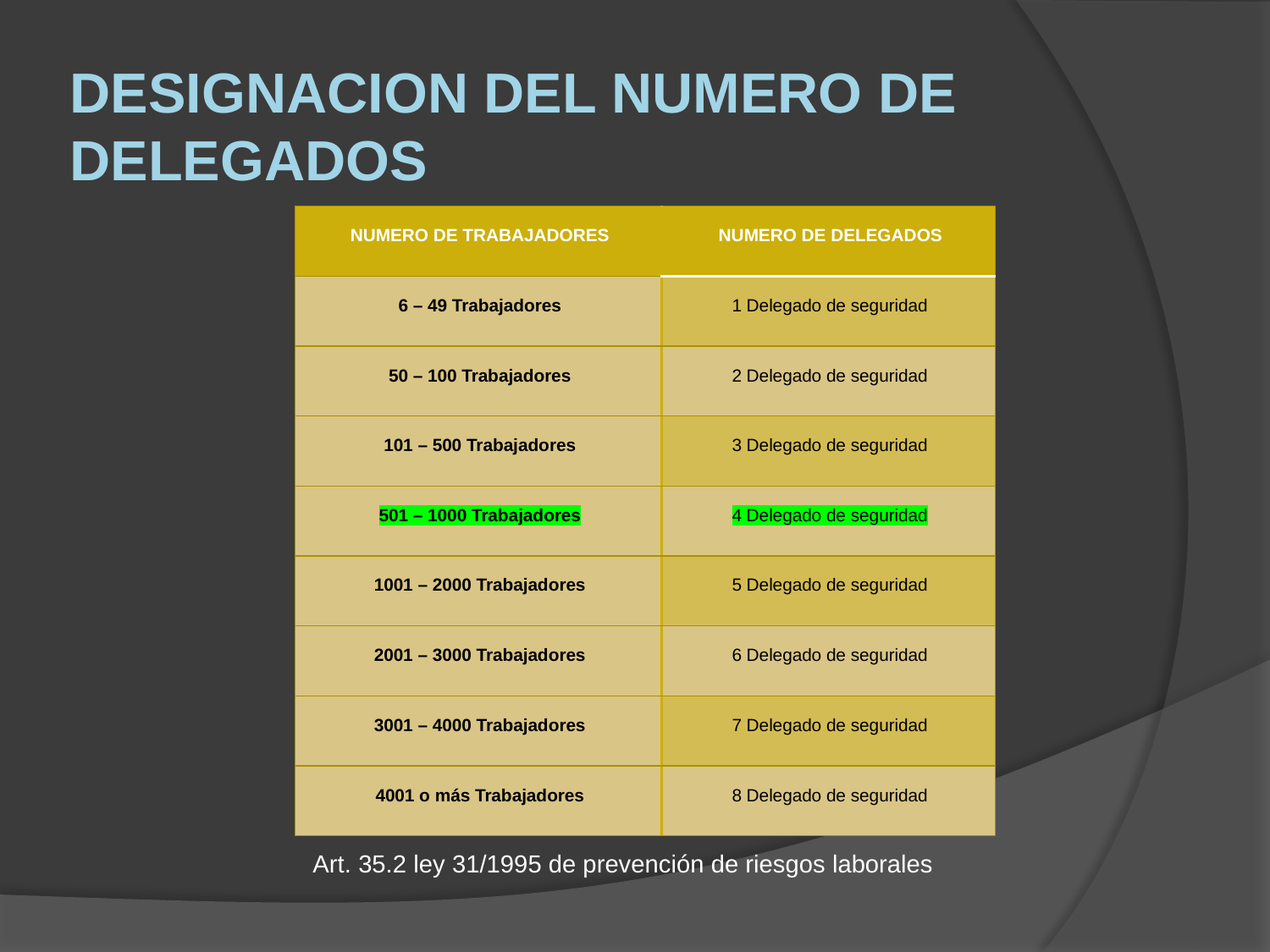

# DESIGNACION DEL NUMERO DE DELEGADOS
| NUMERO DE TRABAJADORES | NUMERO DE DELEGADOS |
| --- | --- |
| 6 – 49 Trabajadores | 1 Delegado de seguridad |
| 50 – 100 Trabajadores | 2 Delegado de seguridad |
| 101 – 500 Trabajadores | 3 Delegado de seguridad |
| 501 – 1000 Trabajadores | 4 Delegado de seguridad |
| 1001 – 2000 Trabajadores | 5 Delegado de seguridad |
| 2001 – 3000 Trabajadores | 6 Delegado de seguridad |
| 3001 – 4000 Trabajadores | 7 Delegado de seguridad |
| 4001 o más Trabajadores | 8 Delegado de seguridad |
                                    Art. 35.2 ley 31/1995 de prevención de riesgos laborales